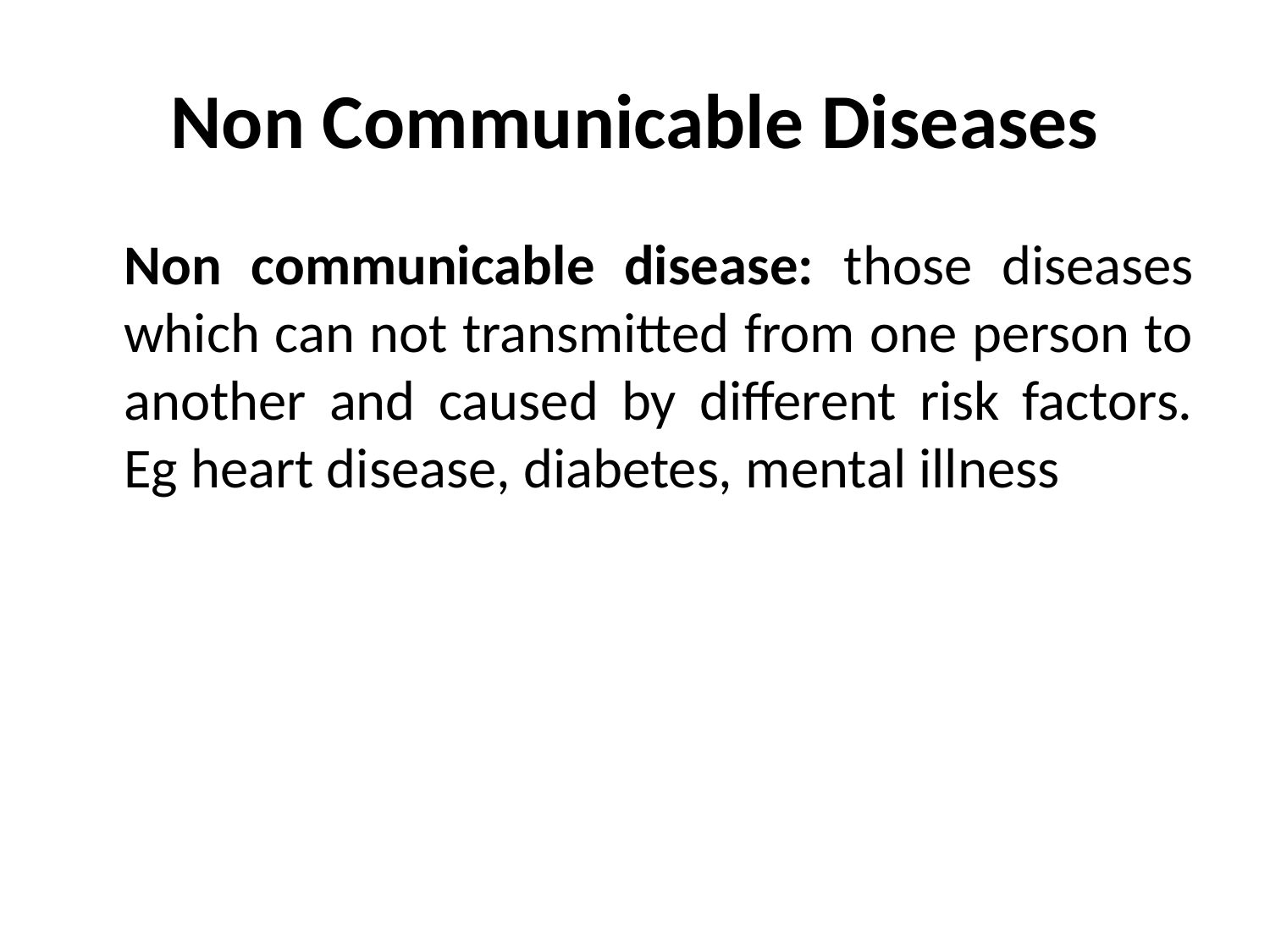

# Non Communicable Diseases
	Non communicable disease: those diseases which can not transmitted from one person to another and caused by different risk factors. Eg heart disease, diabetes, mental illness